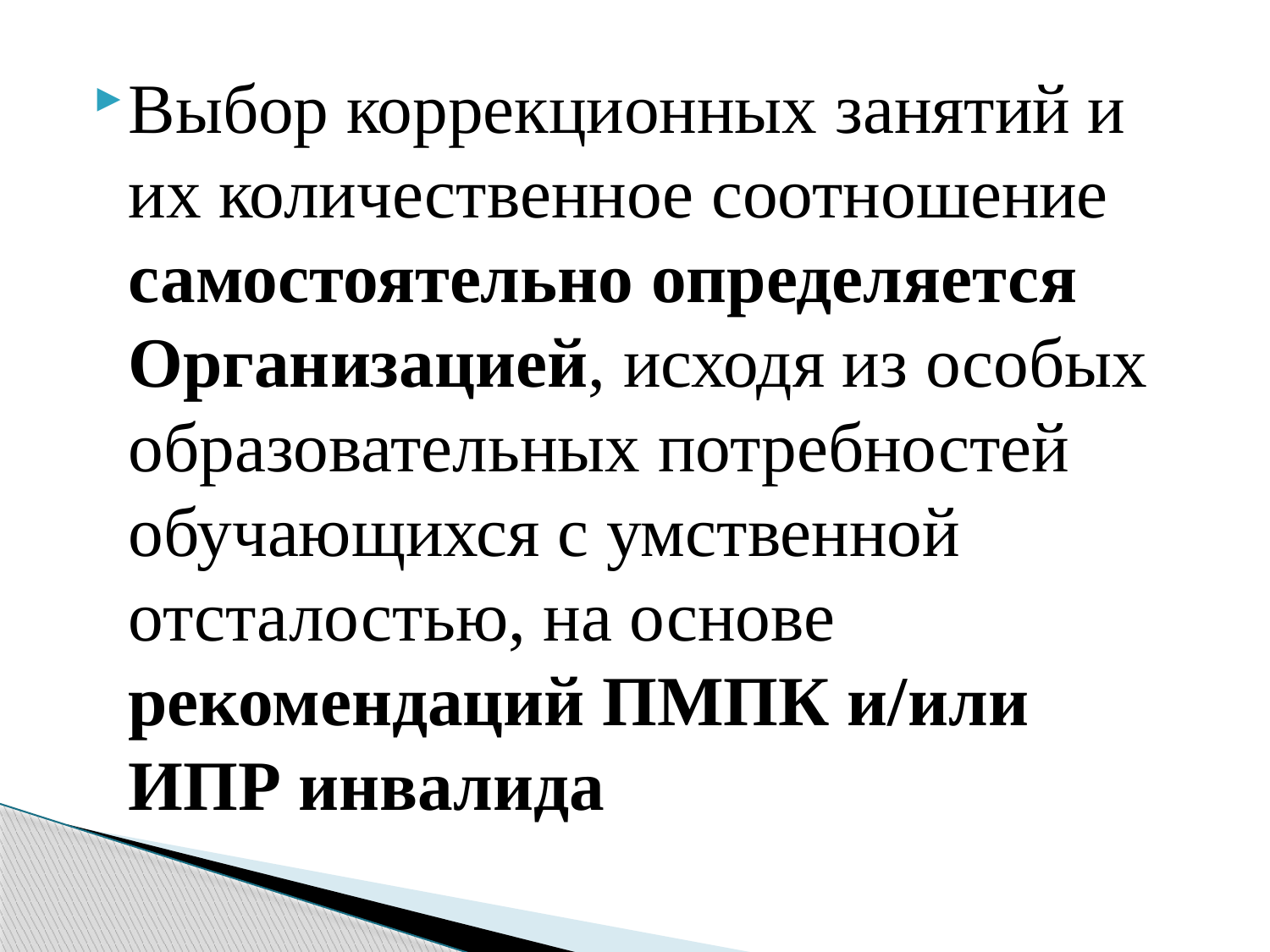

Выбор коррекционных занятий и их количественное соотношение  самостоятельно определяется Организацией, исходя из особых образовательных потребностей обучающихся с умственной отсталостью, на основе рекомендаций ПМПК и/или ИПР инвалида